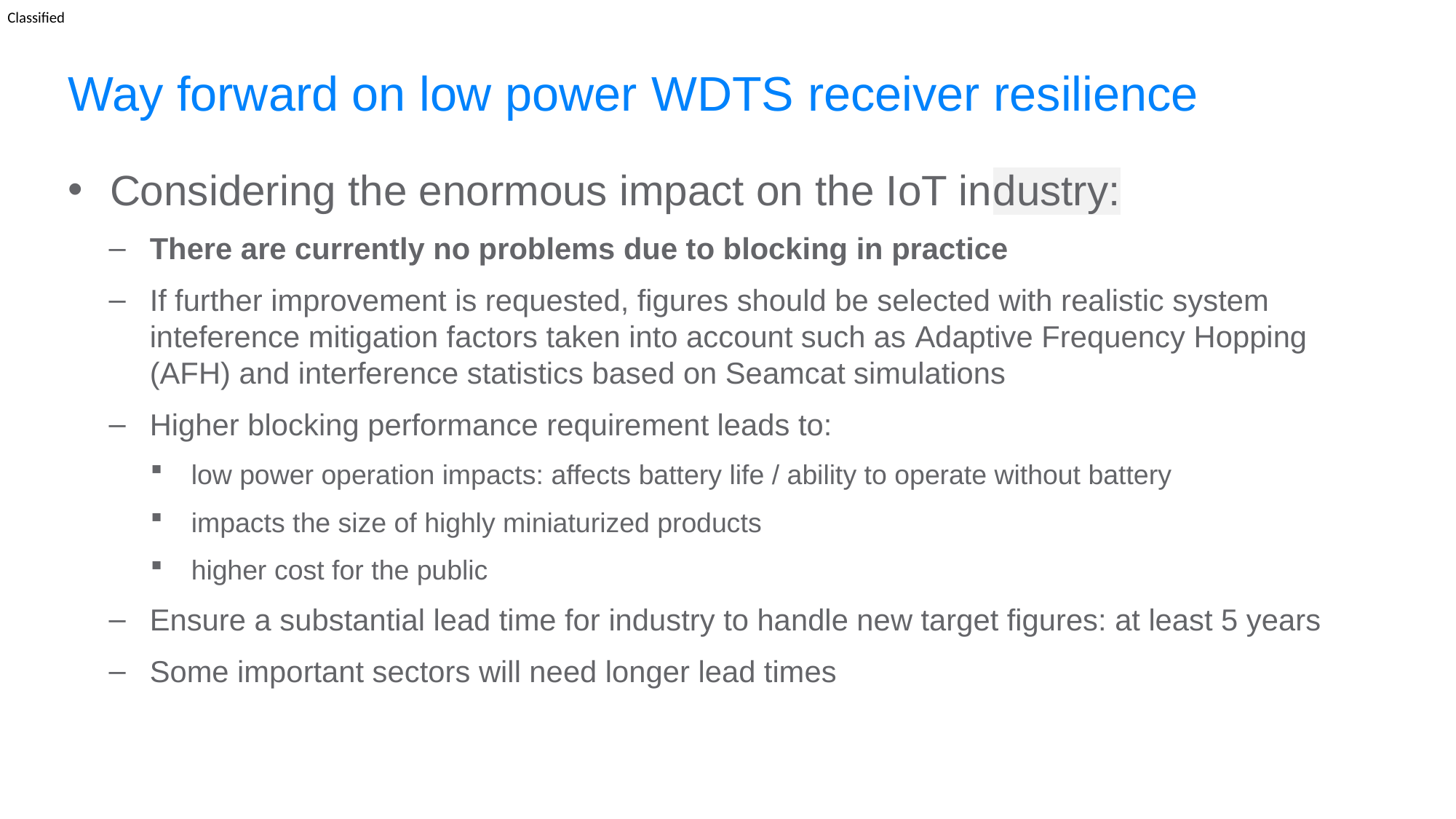

# Way forward on low power WDTS receiver resilience
Considering the enormous impact on the IoT industry:
There are currently no problems due to blocking in practice
If further improvement is requested, figures should be selected with realistic system inteference mitigation factors taken into account such as Adaptive Frequency Hopping (AFH) and interference statistics based on Seamcat simulations
Higher blocking performance requirement leads to:
low power operation impacts: affects battery life / ability to operate without battery
impacts the size of highly miniaturized products
higher cost for the public
Ensure a substantial lead time for industry to handle new target figures: at least 5 years
Some important sectors will need longer lead times